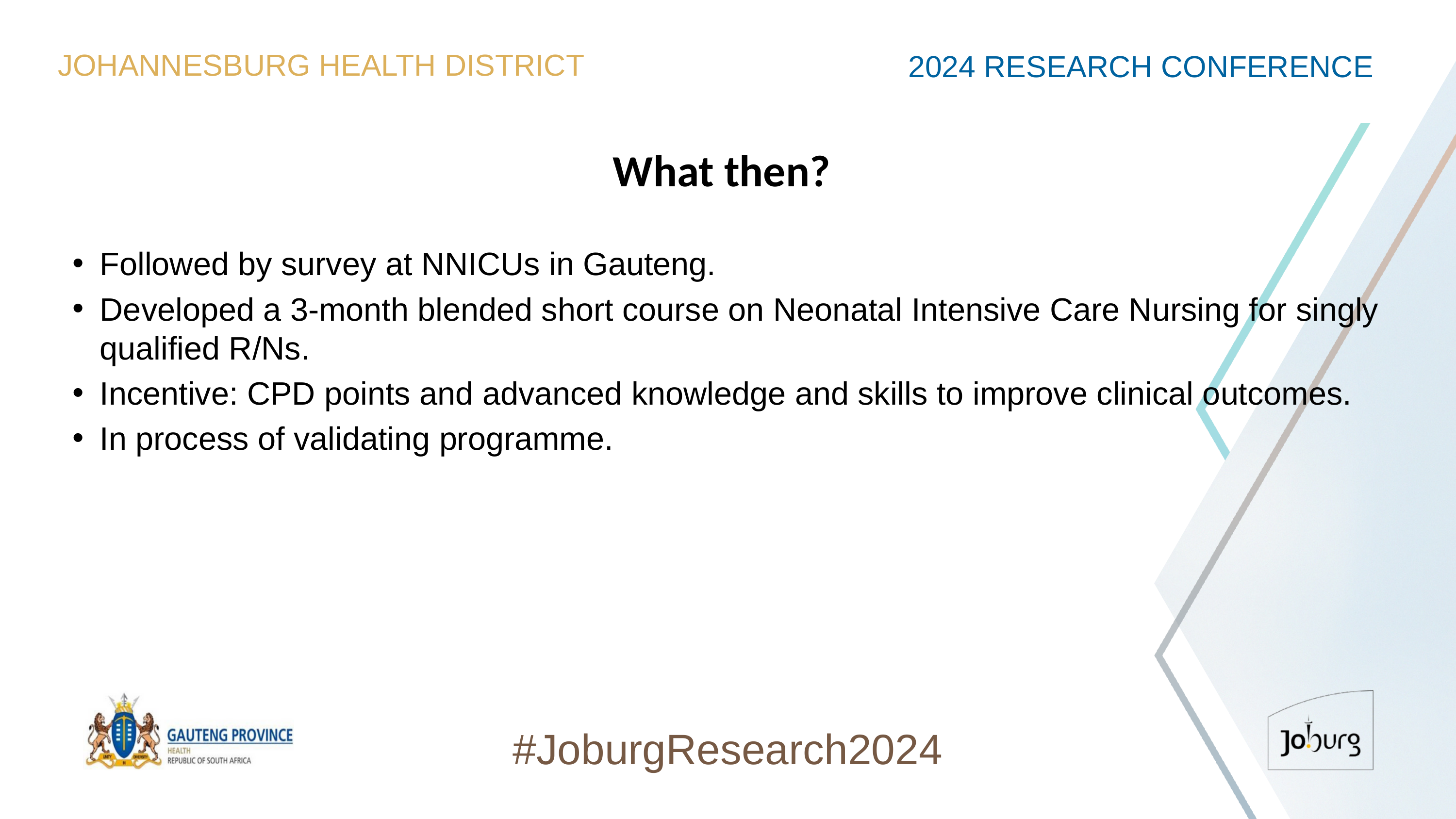

JOHANNESBURG HEALTH DISTRICT
2024 RESEARCH CONFERENCE
# What then?

Followed by survey at NNICUs in Gauteng.
Developed a 3-month blended short course on Neonatal Intensive Care Nursing for singly qualified R/Ns.
Incentive: CPD points and advanced knowledge and skills to improve clinical outcomes.
In process of validating programme.

#JoburgResearch2024